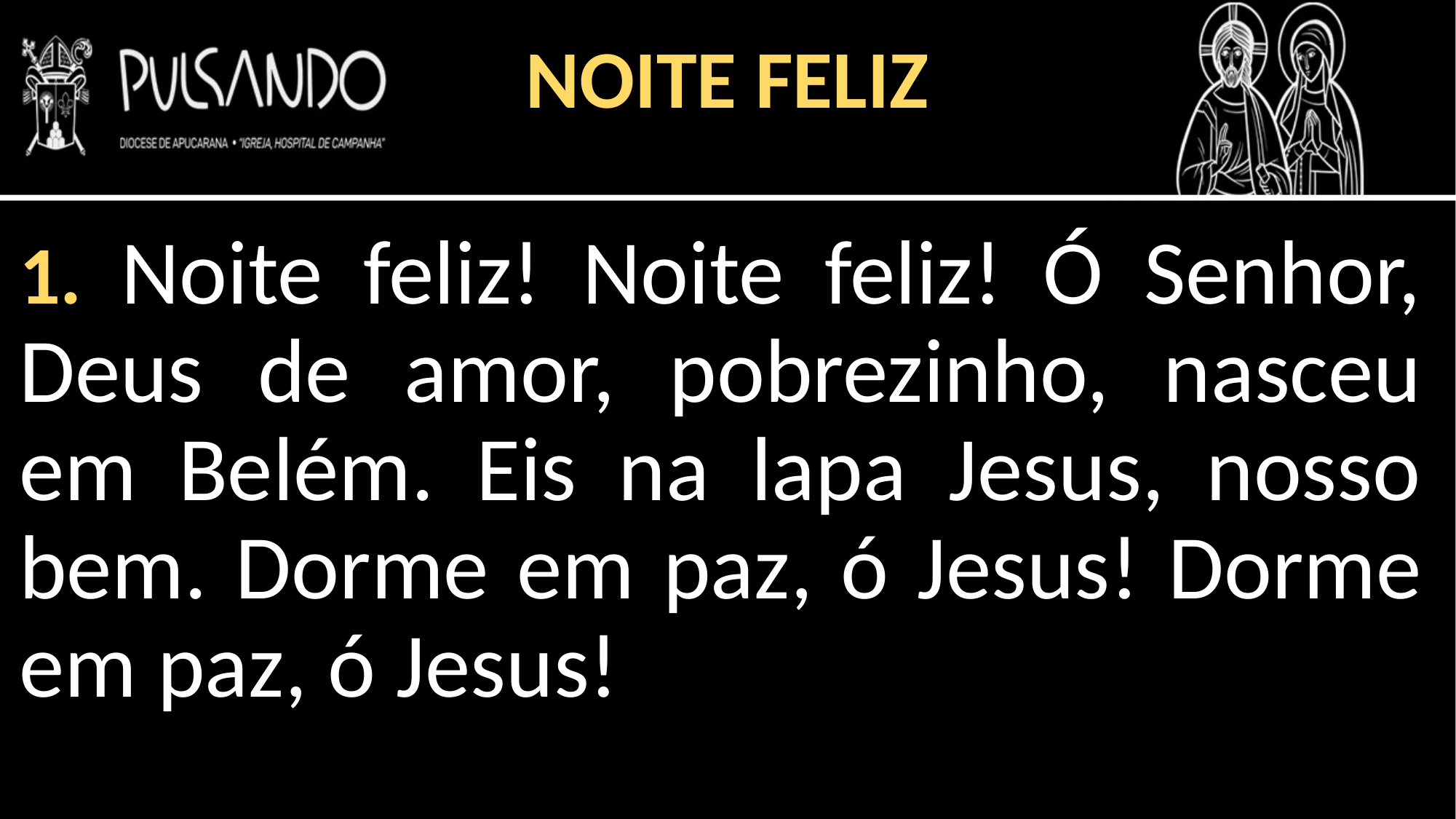

NOITE FELIZ
1. Noite feliz! Noite feliz! Ó Senhor, Deus de amor, pobrezinho, nasceu em Belém. Eis na lapa Jesus, nosso bem. Dorme em paz, ó Jesus! Dorme em paz, ó Jesus!